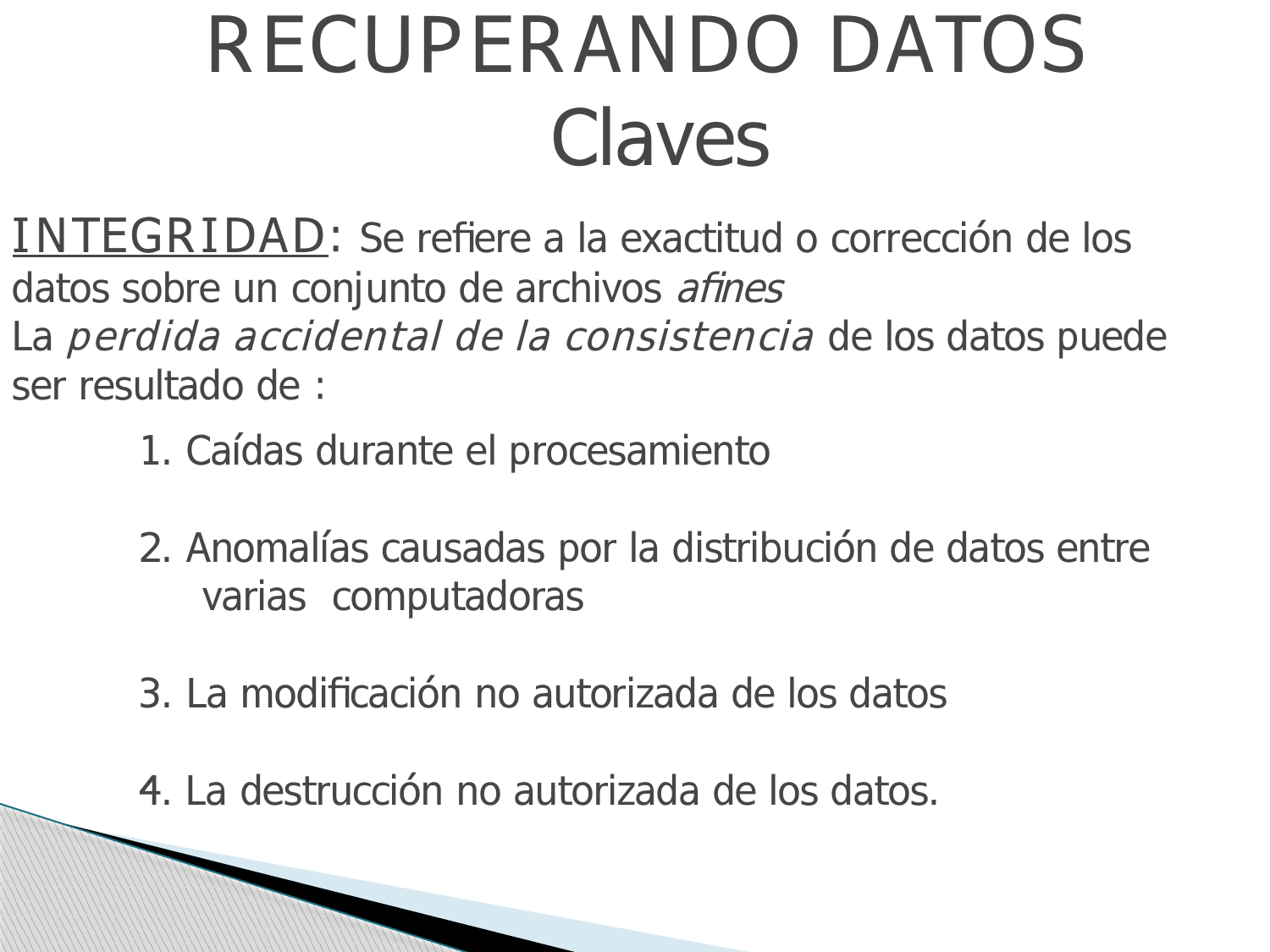

RECUPERANDO DATOS
 Claves
INTEGRIDAD: Se refiere a la exactitud o corrección de los datos sobre un conjunto de archivos afines
La perdida accidental de la consistencia de los datos puede ser resultado de :
	1. Caídas durante el procesamiento
	2. Anomalías causadas por la distribución de datos entre
	     varias  computadoras
	3. La modificación no autorizada de los datos
	4. La destrucción no autorizada de los datos.